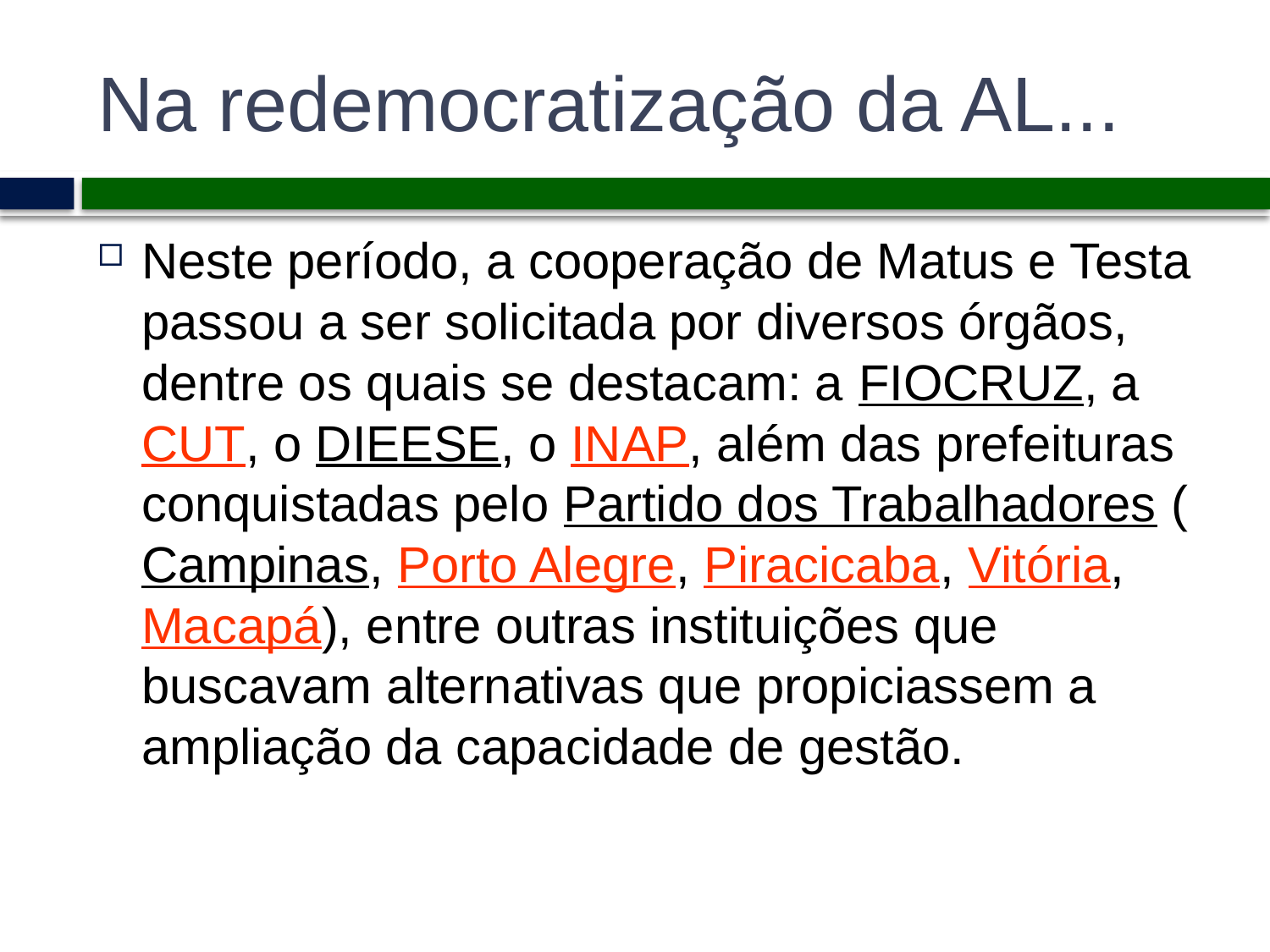

# Na redemocratização da AL...
Neste período, a cooperação de Matus e Testa passou a ser solicitada por diversos órgãos, dentre os quais se destacam: a FIOCRUZ, a CUT, o DIEESE, o INAP, além das prefeituras conquistadas pelo Partido dos Trabalhadores (Campinas, Porto Alegre, Piracicaba, Vitória, Macapá), entre outras instituições que buscavam alternativas que propiciassem a ampliação da capacidade de gestão.